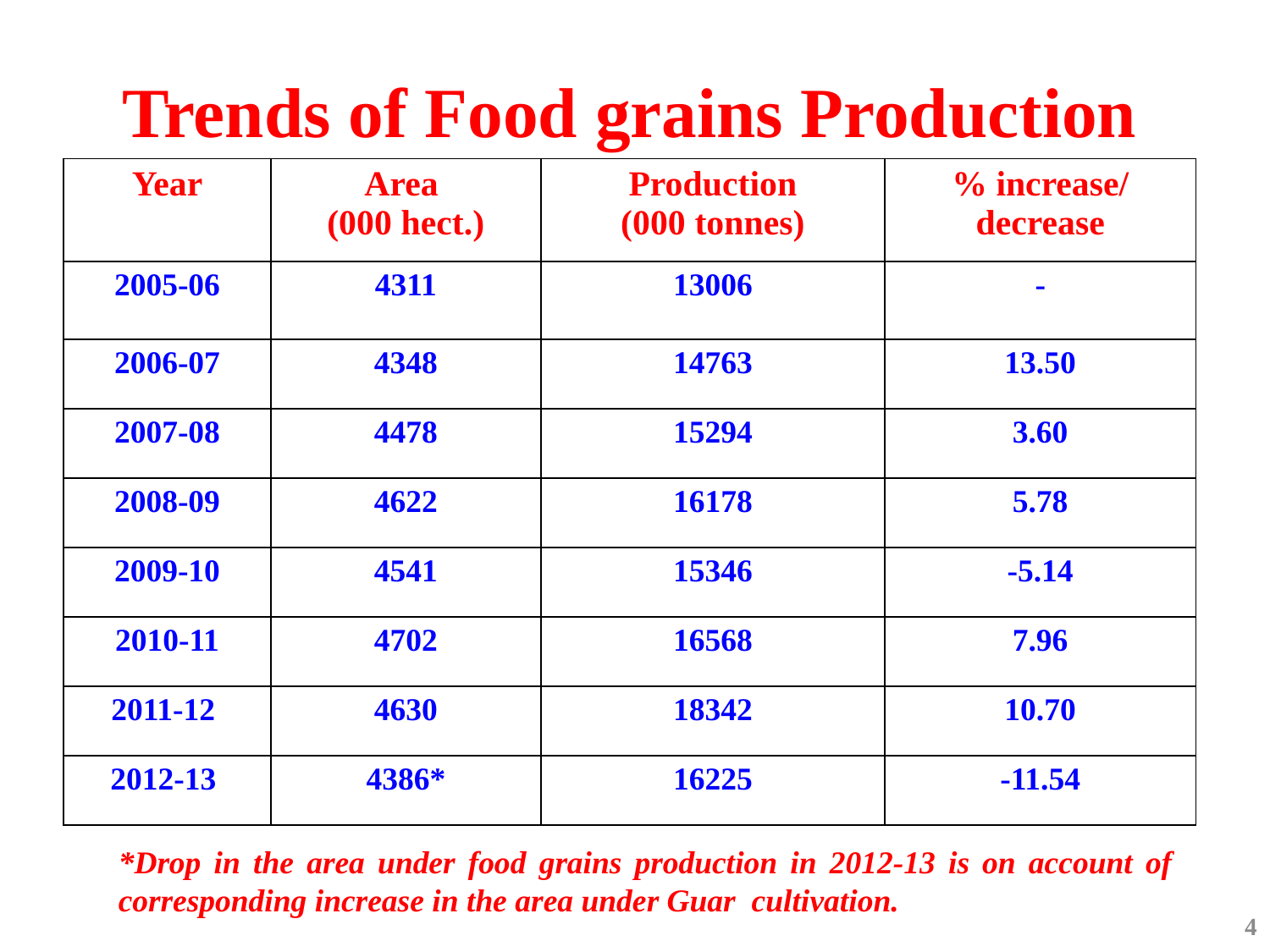

Trends of Food grains Production
| Year | Area (000 hect.) | Production (000 tonnes) | % increase/ decrease |
| --- | --- | --- | --- |
| 2005-06 | 4311 | 13006 | - |
| 2006-07 | 4348 | 14763 | 13.50 |
| 2007-08 | 4478 | 15294 | 3.60 |
| 2008-09 | 4622 | 16178 | 5.78 |
| 2009-10 | 4541 | 15346 | -5.14 |
| 2010-11 | 4702 | 16568 | 7.96 |
| 2011-12 | 4630 | 18342 | 10.70 |
| 2012-13 | 4386\* | 16225 | -11.54 |
*Drop in the area under food grains production in 2012-13 is on account of corresponding increase in the area under Guar  cultivation.
4